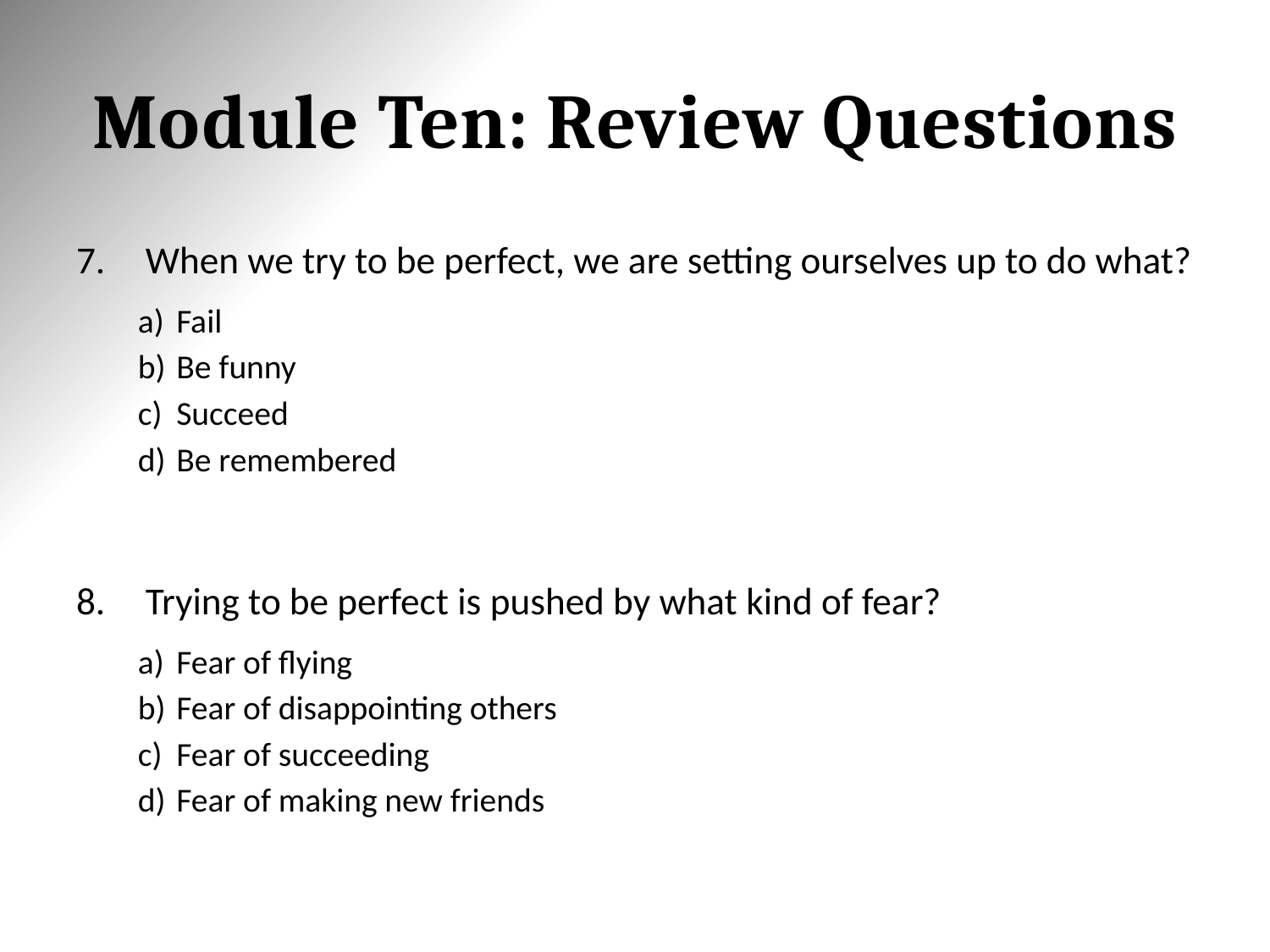

# Module Ten: Review Questions
When we try to be perfect, we are setting ourselves up to do what?
Fail
Be funny
Succeed
Be remembered

Trying to be perfect is pushed by what kind of fear?
Fear of flying
Fear of disappointing others
Fear of succeeding
Fear of making new friends